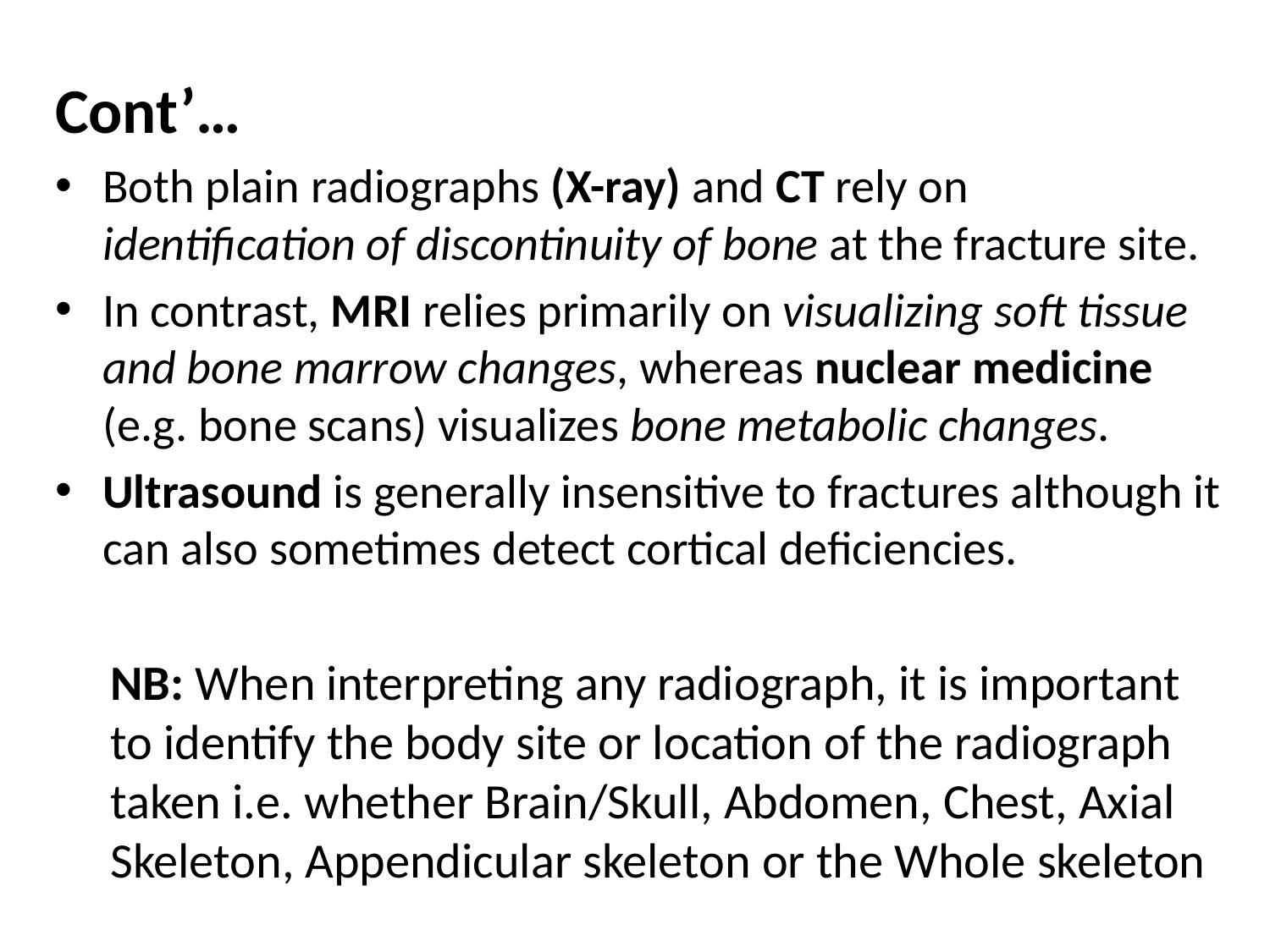

Cont’…
Both plain radiographs (X-ray) and CT rely on identification of discontinuity of bone at the fracture site.
In contrast, MRI relies primarily on visualizing soft tissue and bone marrow changes, whereas nuclear medicine (e.g. bone scans) visualizes bone metabolic changes.
Ultrasound is generally insensitive to fractures although it can also sometimes detect cortical deficiencies.

NB: When interpreting any radiograph, it is important to identify the body site or location of the radiograph taken i.e. whether Brain/Skull, Abdomen, Chest, Axial Skeleton, Appendicular skeleton or the Whole skeleton